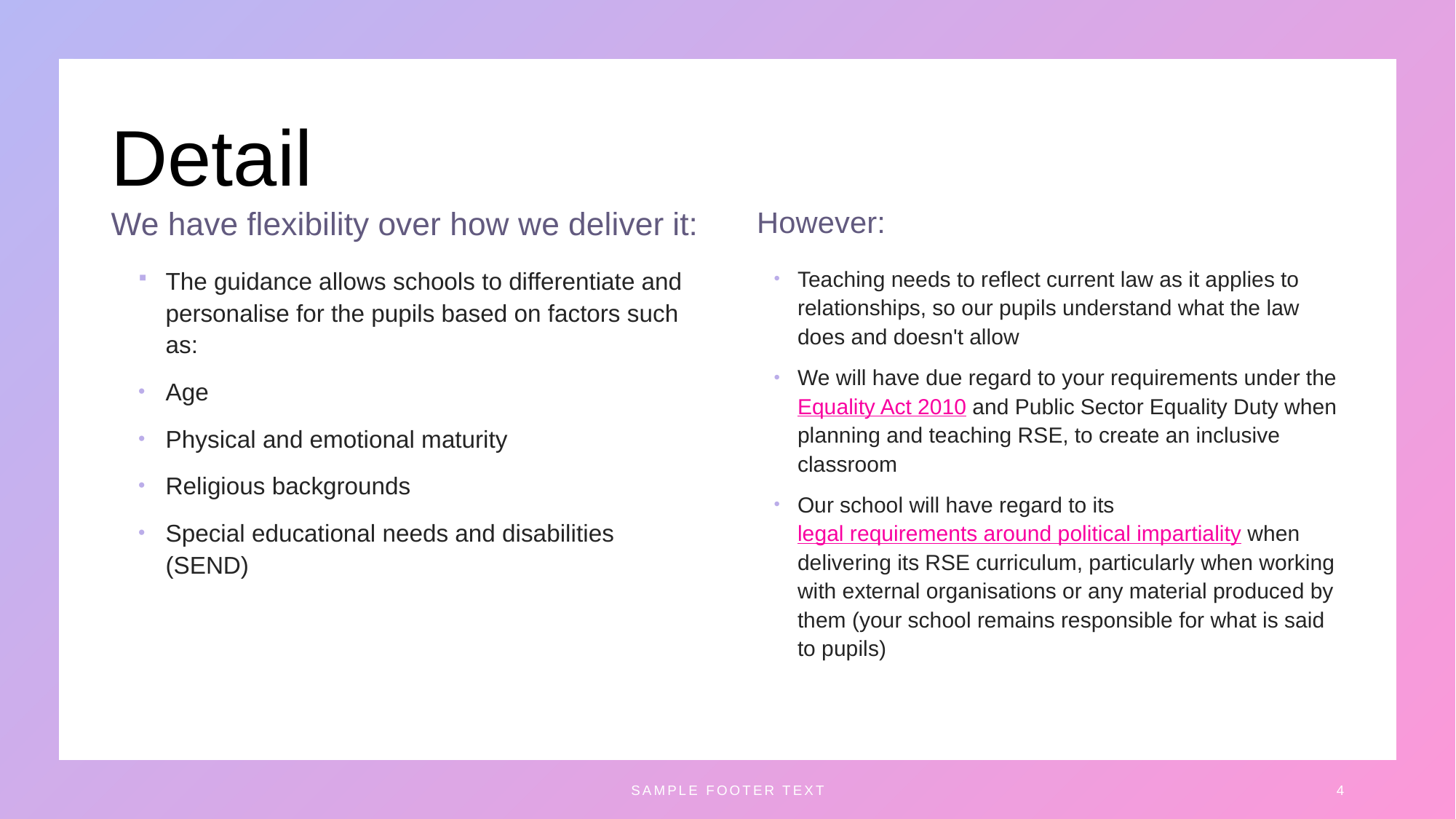

# Detail
We have flexibility over how we deliver it:
However:
The guidance allows schools to differentiate and personalise for the pupils based on factors such as:
Age
Physical and emotional maturity
Religious backgrounds
Special educational needs and disabilities (SEND)

Teaching needs to reflect current law as it applies to relationships, so our pupils understand what the law does and doesn't allow
We will have due regard to your requirements under the Equality Act 2010 and Public Sector Equality Duty when planning and teaching RSE, to create an inclusive classroom
Our school will have regard to its legal requirements around political impartiality when delivering its RSE curriculum, particularly when working with external organisations or any material produced by them (your school remains responsible for what is said to pupils)

SAMPLE FOOTER TEXT
4